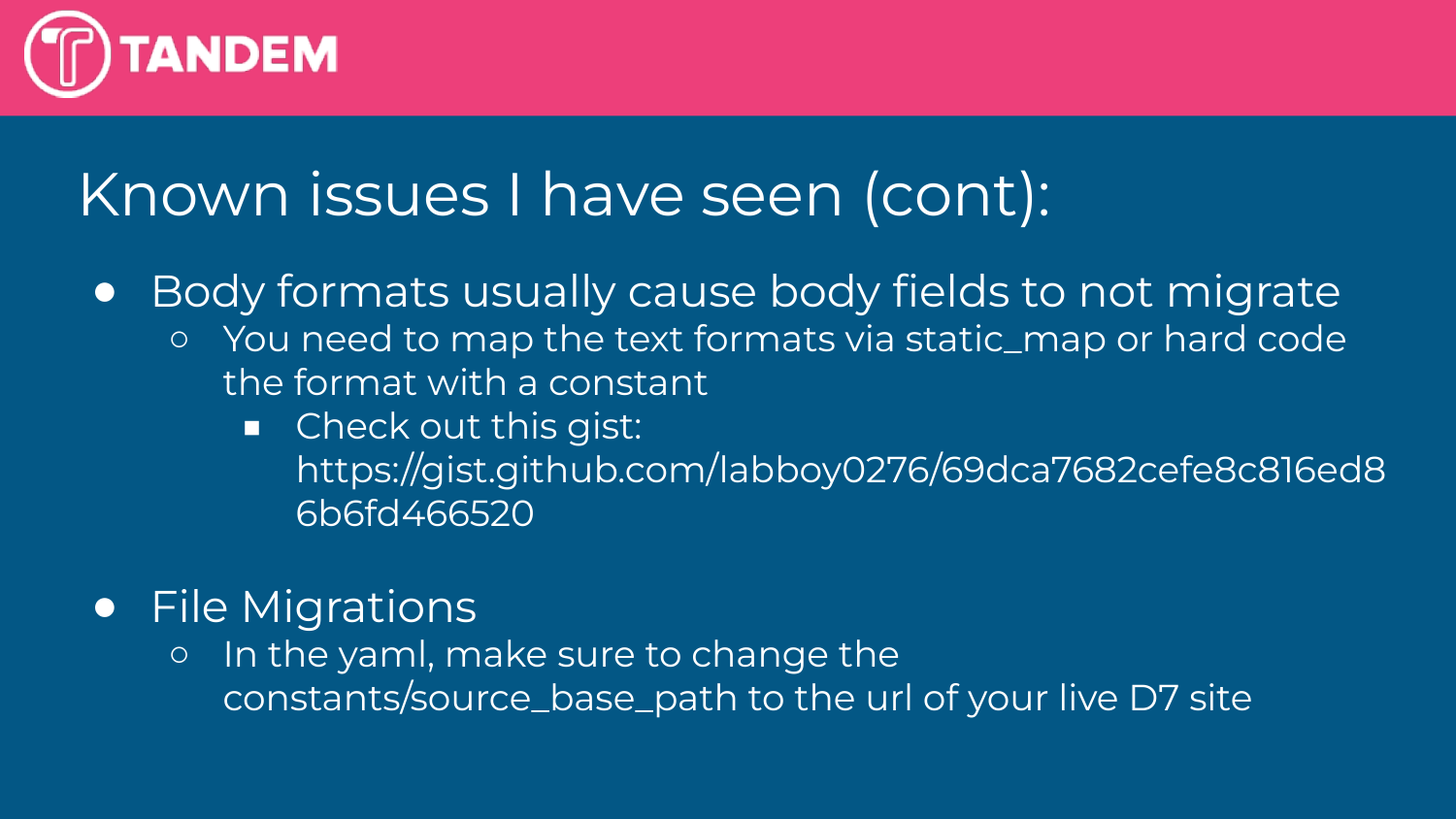

Known issues I have seen (cont):

Body formats usually cause body fields to not migrate
You need to map the text formats via static_map or hard code the format with a constant
Check out this gist: https://gist.github.com/labboy0276/69dca7682cefe8c816ed86b6fd466520

File Migrations
In the yaml, make sure to change the  constants/source_base_path to the url of your live D7 site